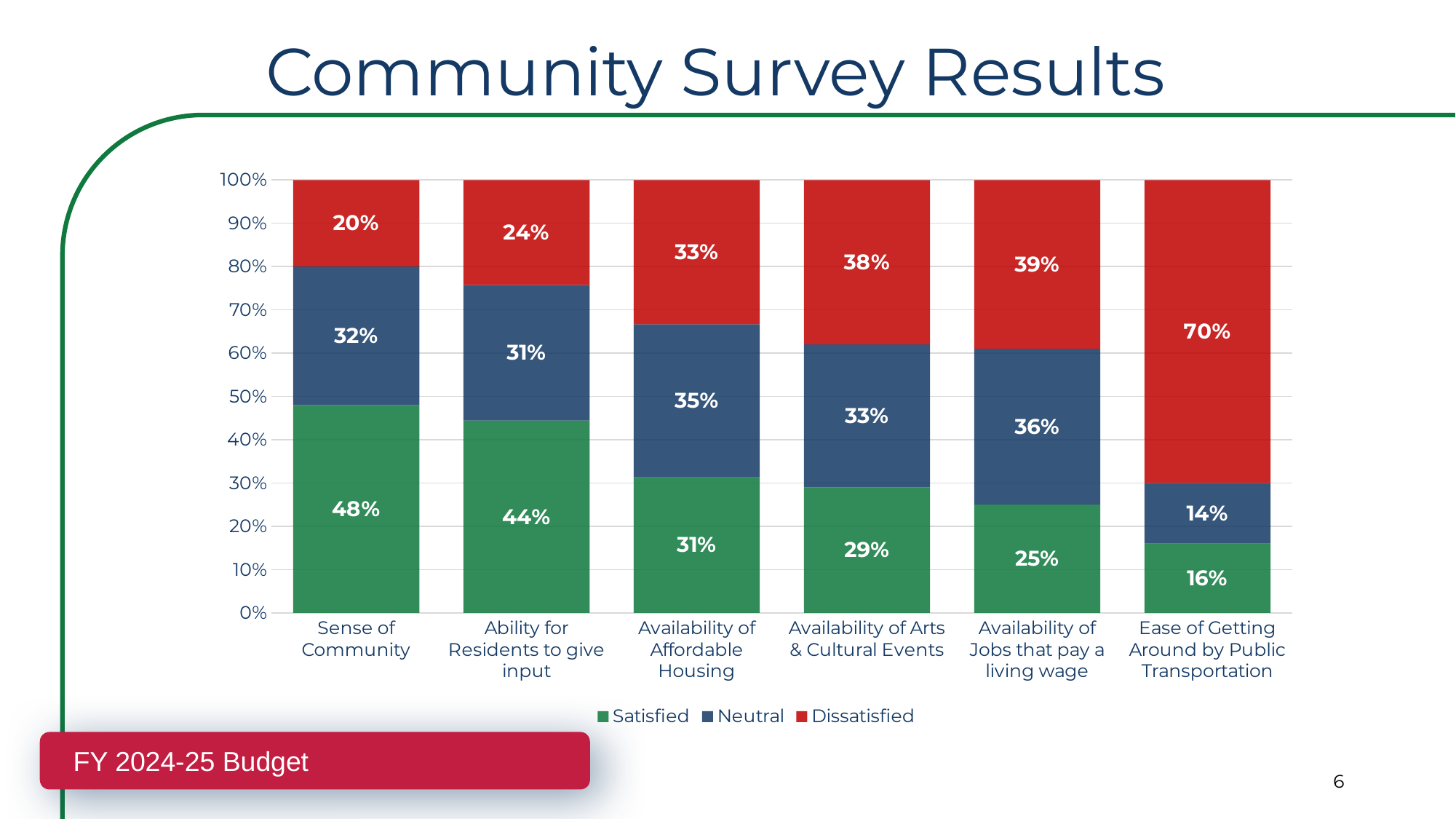

Community Survey Results

### Chart

| Category | Satisfied | Neutral | Dissatisfied |
|---|---|---|---|
| Sense of Community | 0.48 | 0.32 | 0.2 |
| Ability for Residents to give input | 0.44 | 0.31 | 0.24 |
| Availability of Affordable Housing | 0.31 | 0.35 | 0.33 |
| Availability of Arts & Cultural Events | 0.29 | 0.33 | 0.38 |
| Availability of Jobs that pay a living wage | 0.25 | 0.36 | 0.39 |
| Ease of Getting Around by Public Transportation | 0.16 | 0.14 | 0.7 |
FY 2024-25 Budget
6